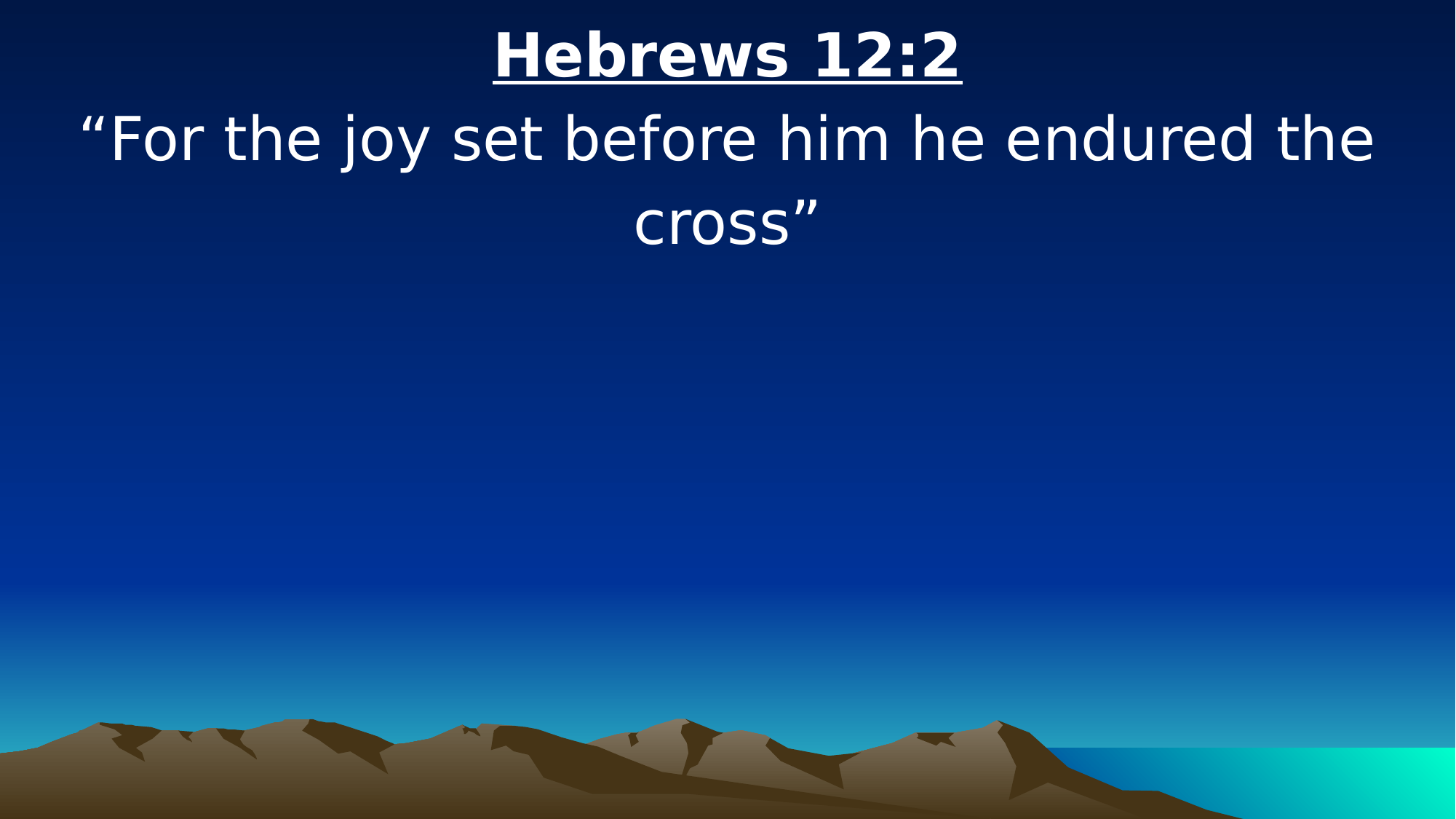

Hebrews 12:2
“For the joy set before him he endured the cross”